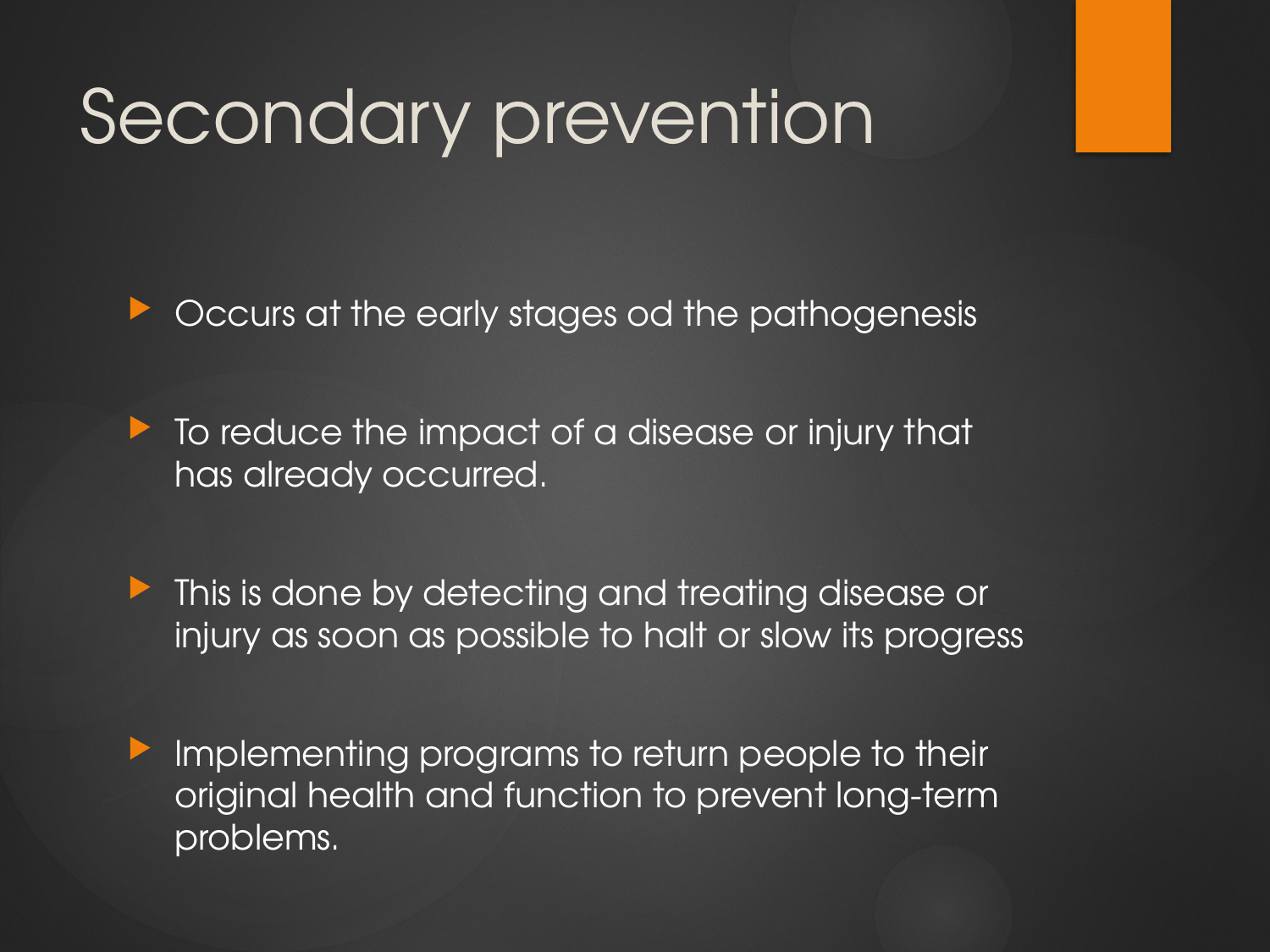

# Secondary prevention
Occurs at the early stages od the pathogenesis

To reduce the impact of a disease or injury that has already occurred.

This is done by detecting and treating disease or injury as soon as possible to halt or slow its progress

Implementing programs to return people to their original health and function to prevent long-term problems.